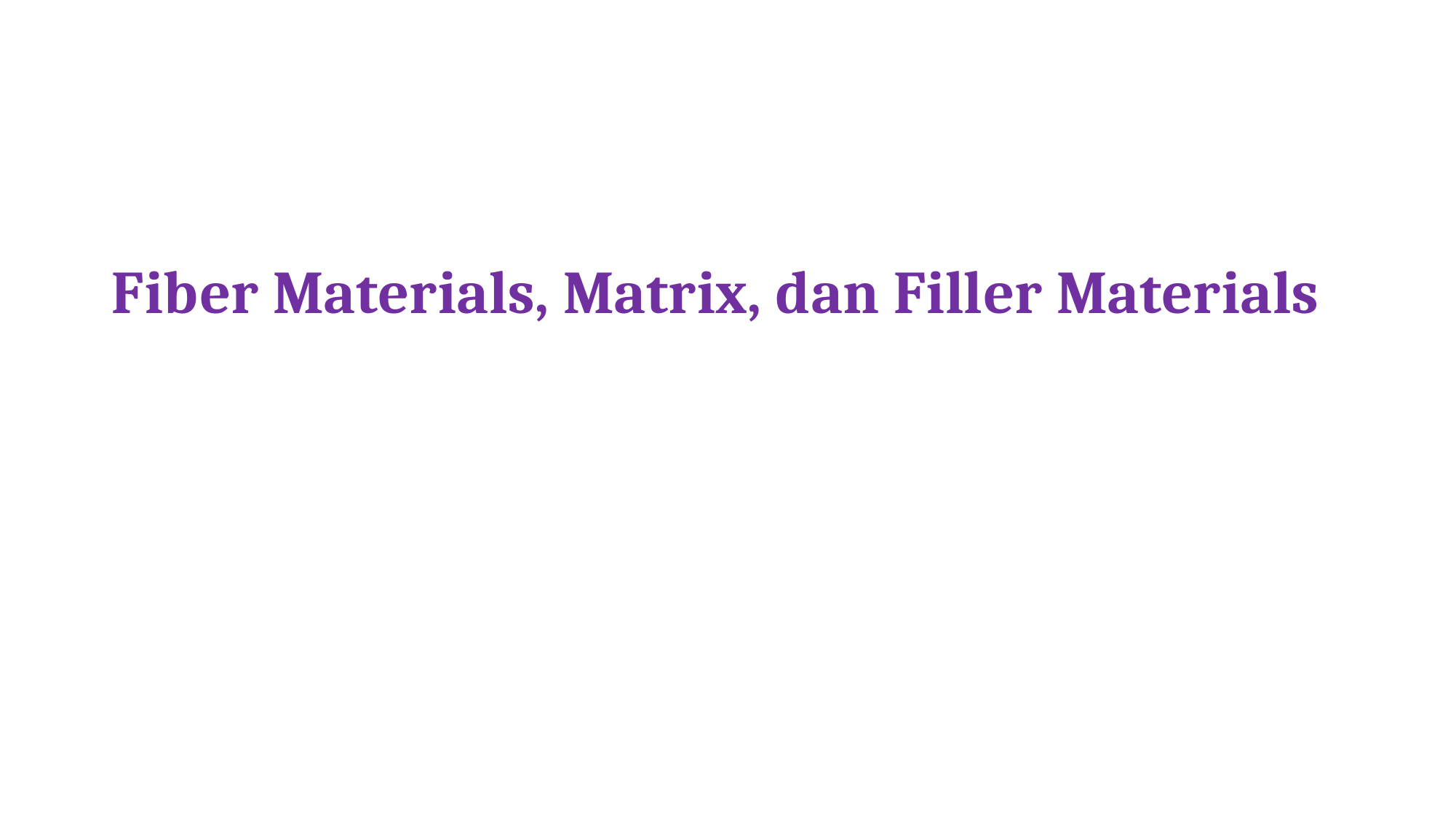

# Fiber Materials, Matrix, dan Filler Materials